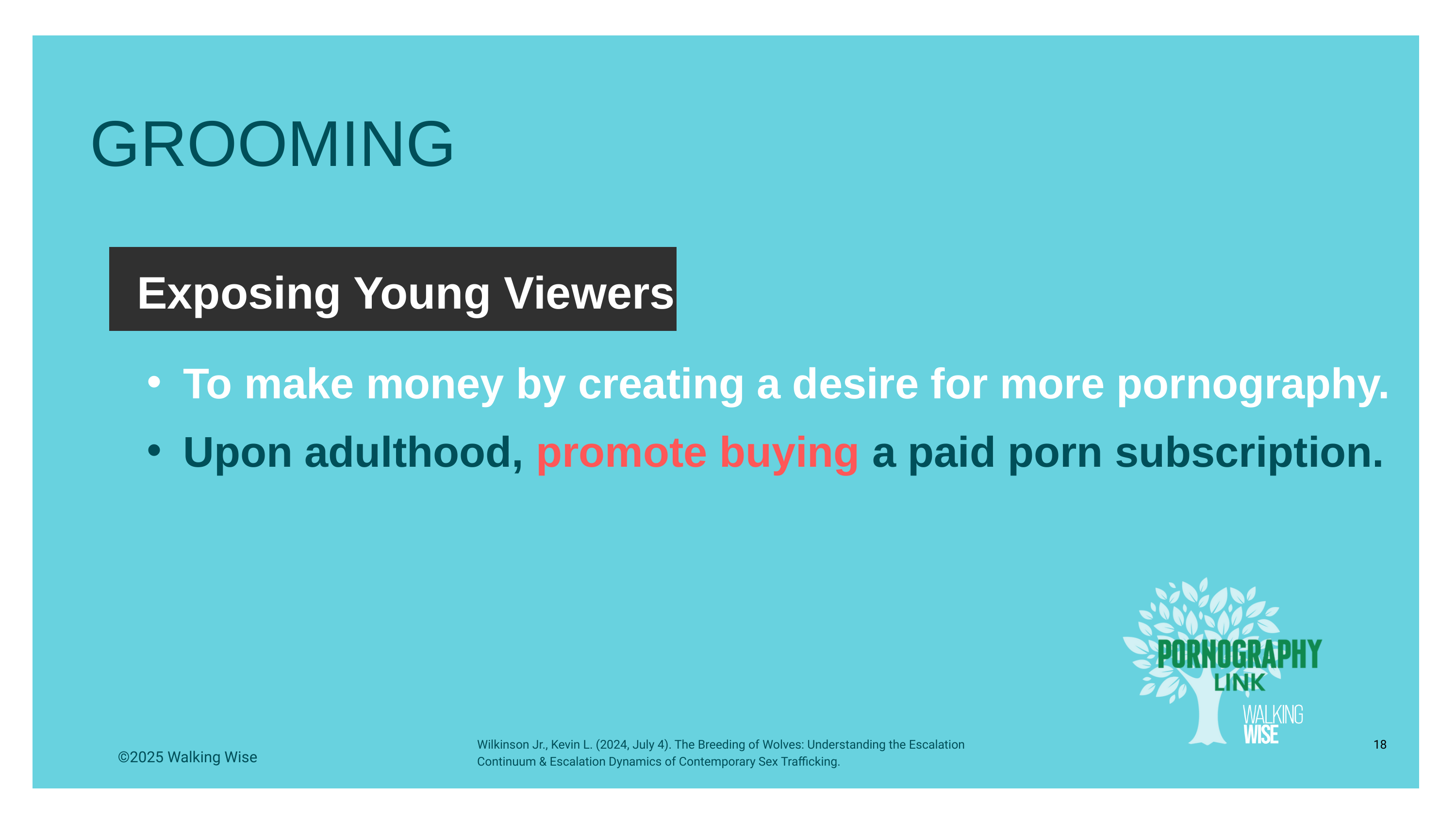

LESSON PLANS
GROOMING

 Exposing Young Viewers
To make money by creating a desire for more pornography.
Upon adulthood, promote buying a paid porn subscription.

Wilkinson Jr., Kevin L. (2024, July 4). The Breeding of Wolves: Understanding the Escalation
Continuum & Escalation Dynamics of Contemporary Sex Trafficking.
18
©2025 Walking Wise
3